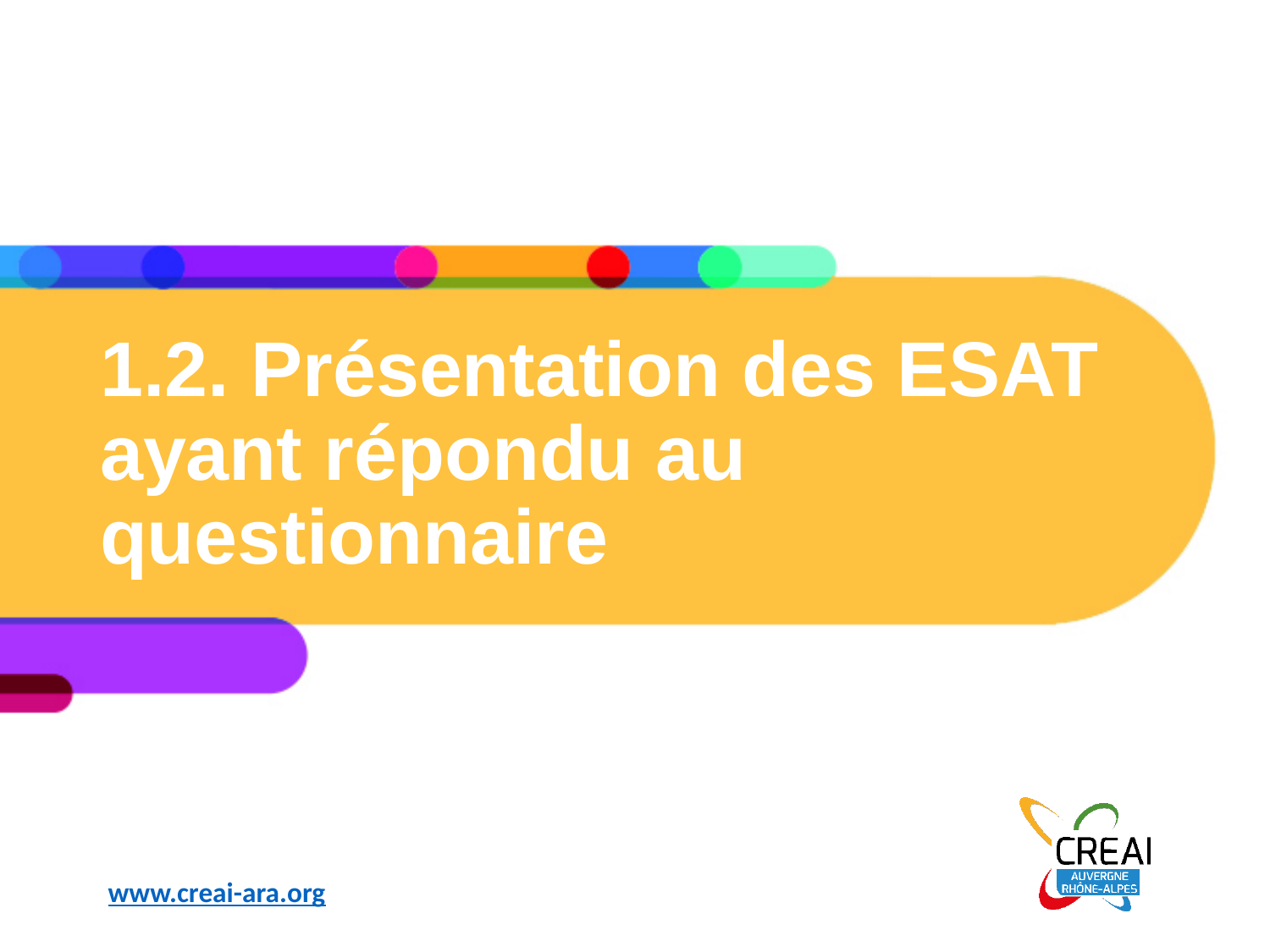

# 1.2. Présentation des ESAT ayant répondu au questionnaire